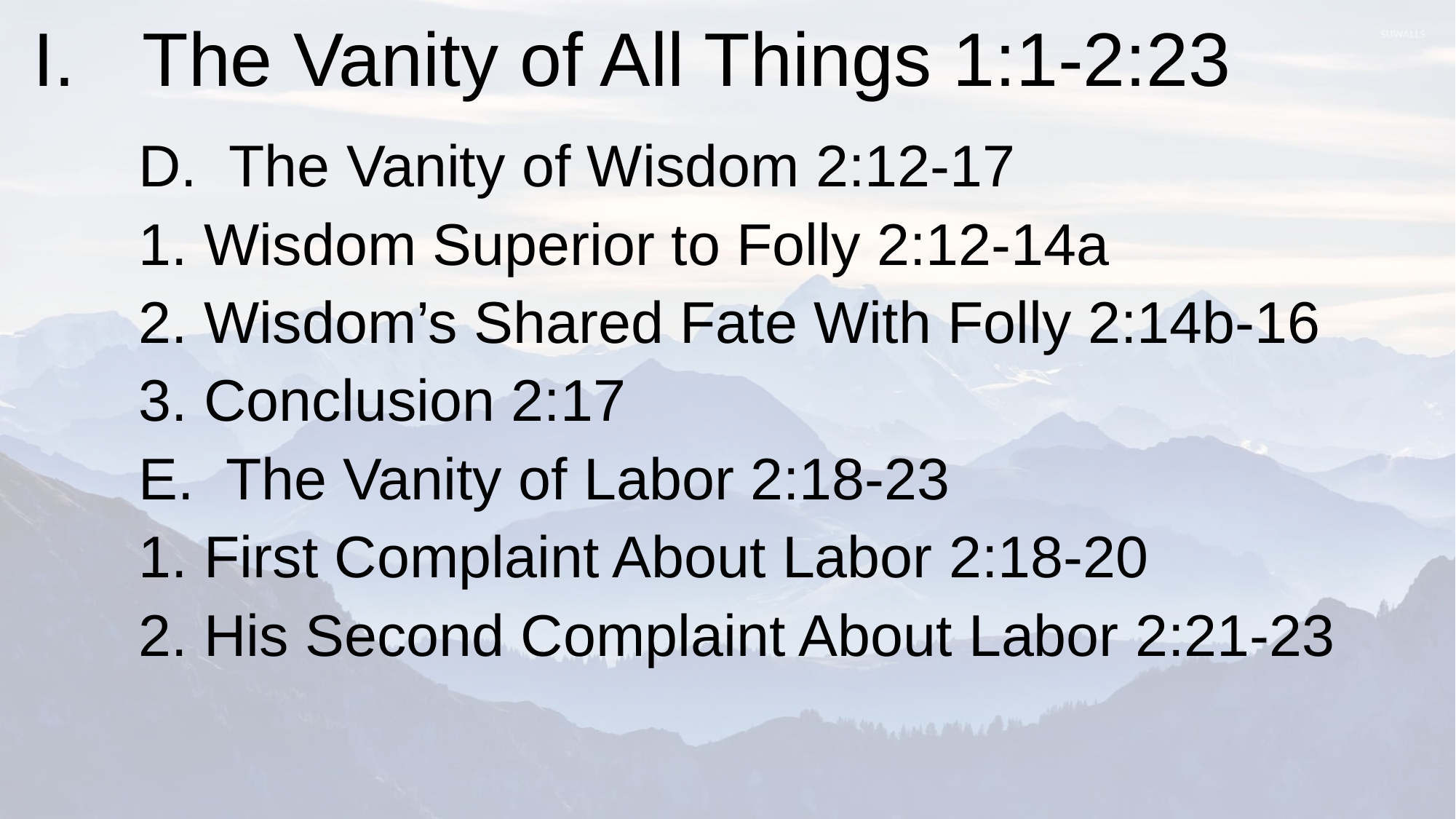

# I.	The Vanity of All Things 1:1-2:23
	D.  The Vanity of Wisdom 2:12-17
		1. Wisdom Superior to Folly 2:12-14a
		2. Wisdom’s Shared Fate With Folly 2:14b-16
		3. Conclusion 2:17
	E.  The Vanity of Labor 2:18-23
		1. First Complaint About Labor 2:18-20
		2. His Second Complaint About Labor 2:21-23